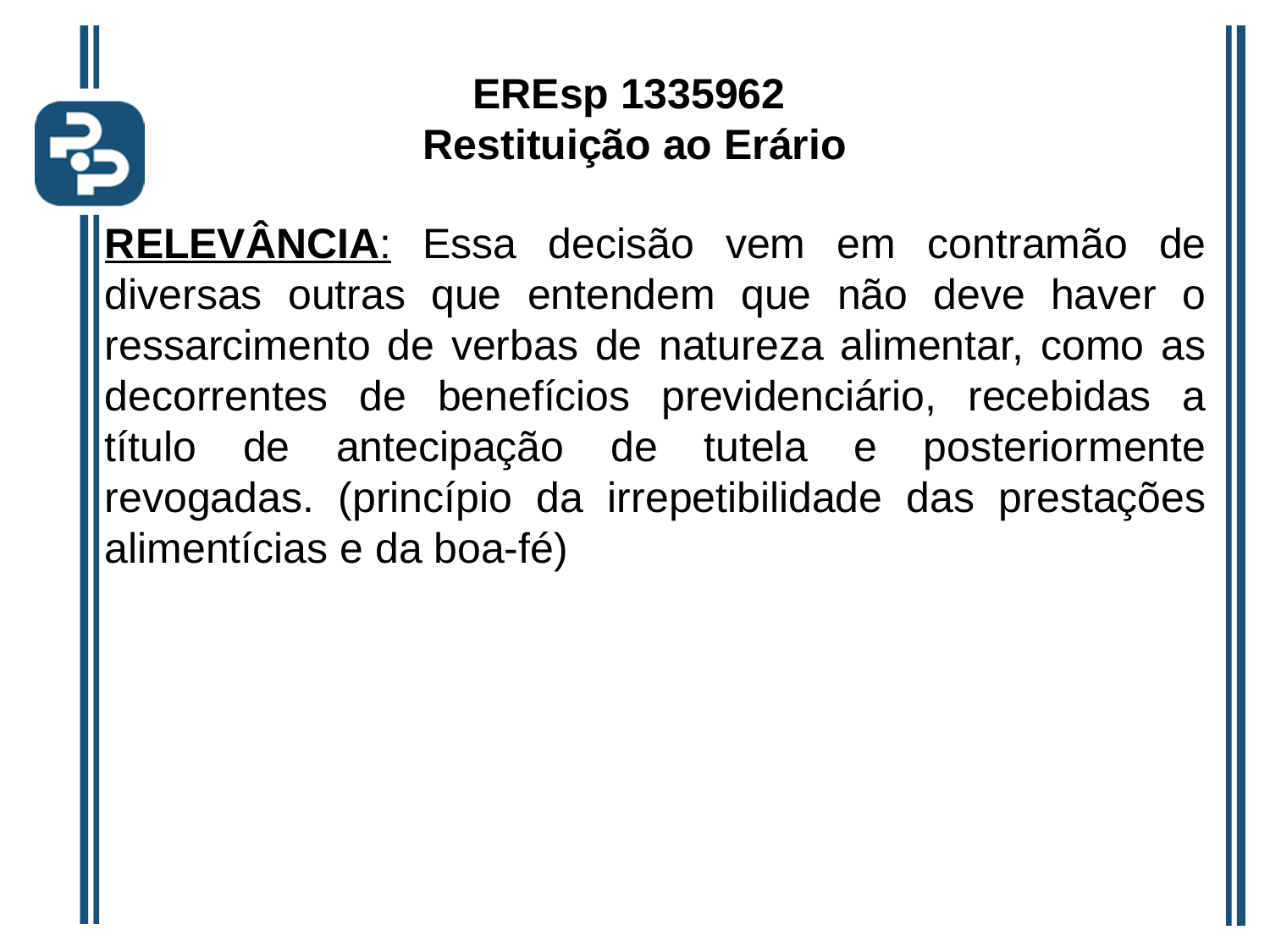

# EREsp 1335962 Restituição ao Erário
RELEVÂNCIA: Essa decisão vem em contramão de diversas outras que entendem que não deve haver o ressarcimento de verbas de natureza alimentar, como as decorrentes de benefícios previdenciário, recebidas a título de antecipação de tutela e posteriormente revogadas. (princípio da irrepetibilidade das prestações alimentícias e da boa-fé)